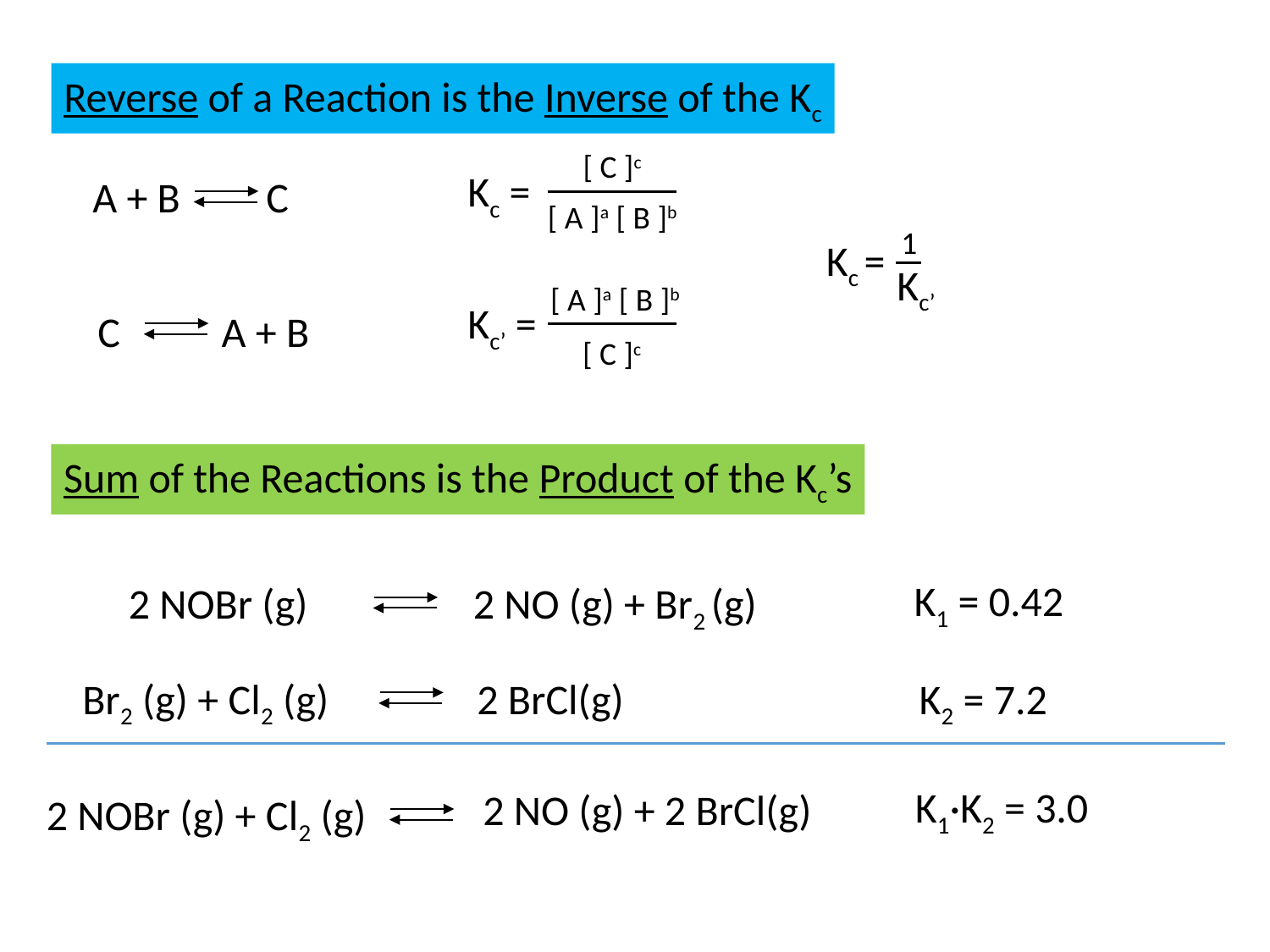

Reverse of a Reaction is the Inverse of the Kc
[ C ]c
[ A ]a [ B ]b
Kc =
A + B         C
1
Kc =
Kc’
[ A ]a [ B ]b
[ C ]c
Kc’ =
A + B
C
Sum of the Reactions is the Product of the Kc’s
K1 = 0.42
2 NOBr (g)
2 NO (g) + Br2 (g)
K2 = 7.2
Br2 (g) + Cl2 (g)
2 BrCl(g)
K1·K2 = 3.0
2 NO (g) + 2 BrCl(g)
2 NOBr (g) + Cl2 (g)